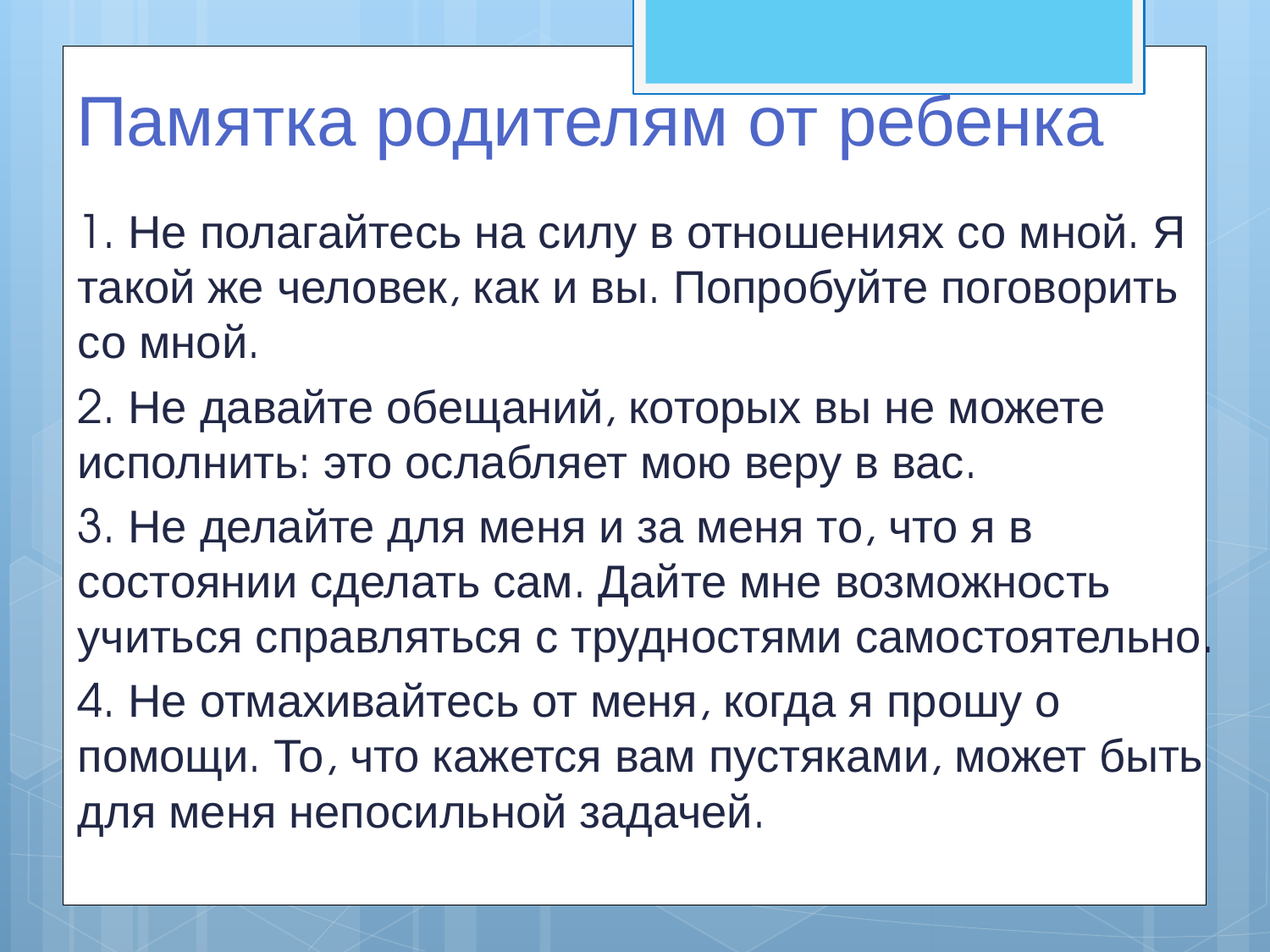

# Памятка родителям от ребенка
1. Не полагайтесь на силу в отношениях со мной. Я такой же человек, как и вы. Попробуйте поговорить со мной.
2. Не давайте обещаний, которых вы не можете исполнить: это ослабляет мою веру в вас.
3. Не делайте для меня и за меня то, что я в состоянии сделать сам. Дайте мне возможность учиться справляться с трудностями самостоятельно.
4. Не отмахивайтесь от меня, когда я прошу о помощи. То, что кажется вам пустяками, может быть для меня непосильной задачей.